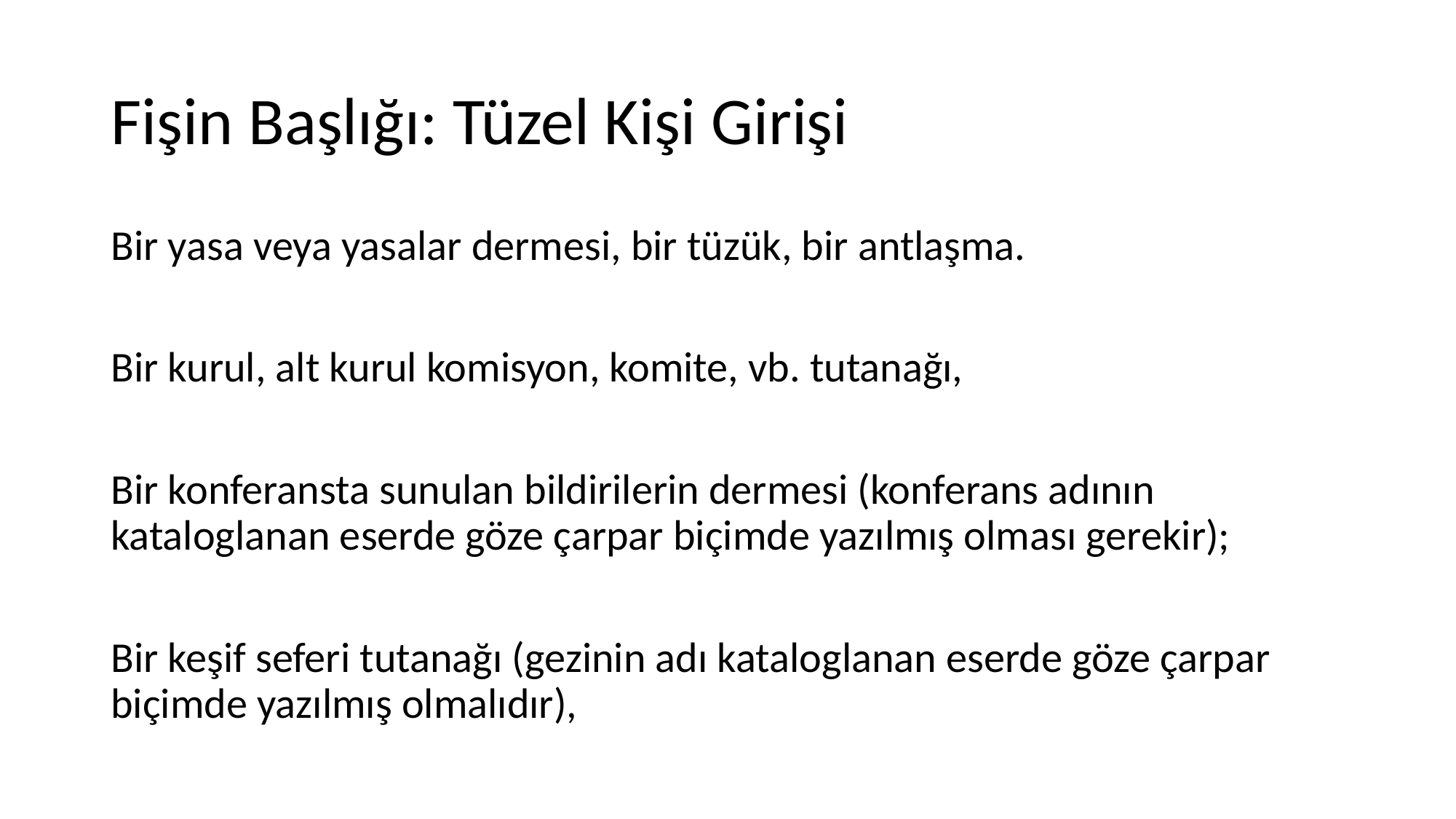

# Fişin Başlığı: Tüzel Kişi Girişi
Bir yasa veya yasalar dermesi, bir tüzük, bir antlaşma.

Bir kurul, alt kurul komisyon, komite, vb. tutanağı,

Bir konferansta sunulan bildirilerin dermesi (konferans adının 	kataloglanan eserde göze çarpar biçimde yazılmış olması gerekir);

Bir keşif seferi tutanağı (gezinin adı kataloglanan eserde göze çarpar 	biçimde yazılmış olmalıdır),